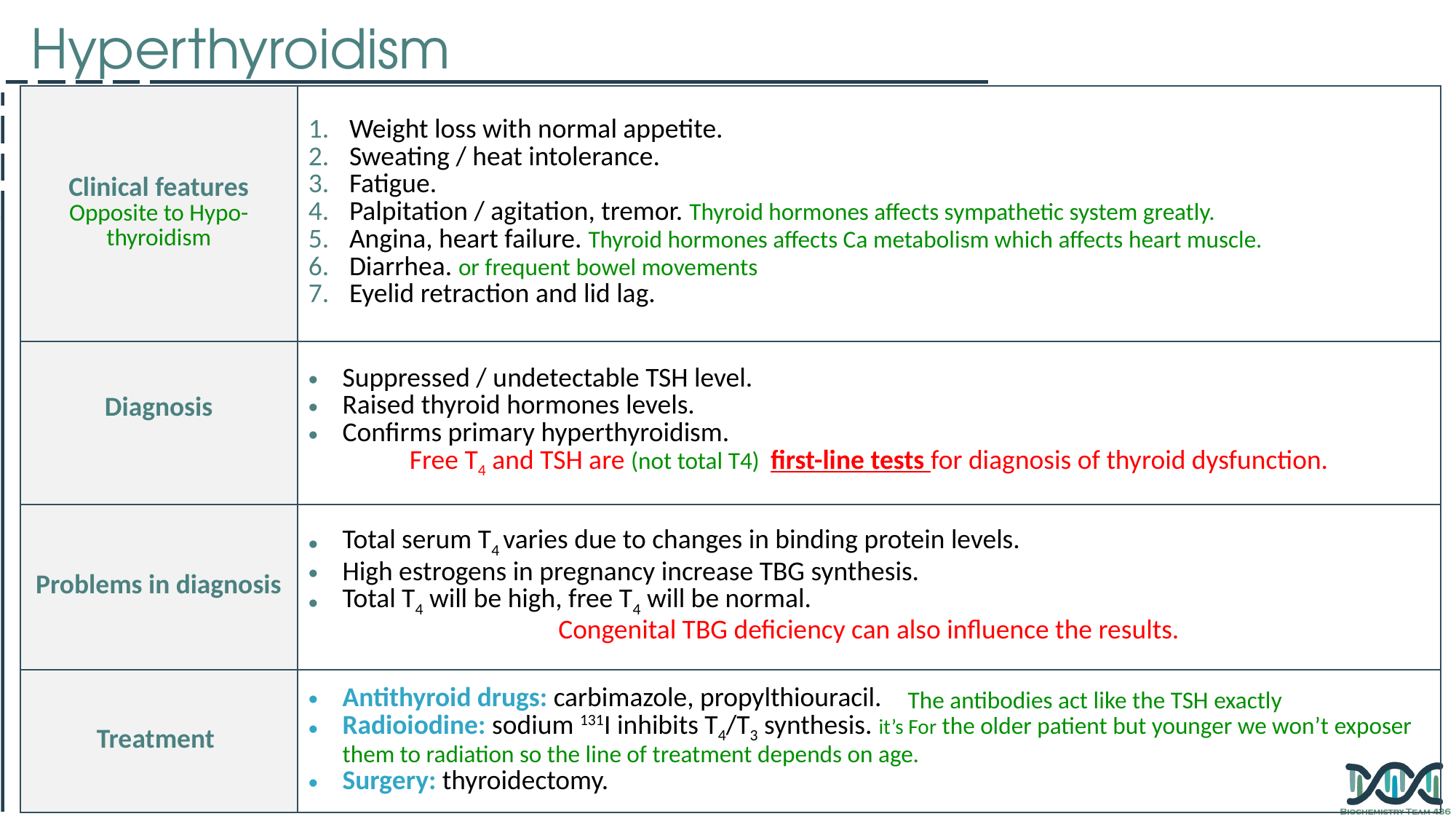

Hyperthyroidism
| Clinical features Opposite to Hypo-thyroidism | Weight loss with normal appetite. Sweating / heat intolerance. Fatigue. Palpitation / agitation, tremor. Thyroid hormones affects sympathetic system greatly. Angina, heart failure. Thyroid hormones affects Ca metabolism which affects heart muscle. Diarrhea. or frequent bowel movements Eyelid retraction and lid lag. |
| --- | --- |
| Diagnosis | Suppressed / undetectable TSH level. Raised thyroid hormones levels. Confirms primary hyperthyroidism. Free T4 and TSH are (not total T4) first-line tests for diagnosis of thyroid dysfunction. |
| Problems in diagnosis | Total serum T4 varies due to changes in binding protein levels. High estrogens in pregnancy increase TBG synthesis. Total T4 will be high, free T4 will be normal. Congenital TBG deficiency can also influence the results. |
| Treatment | Antithyroid drugs: carbimazole, propylthiouracil. Radioiodine: sodium 131I inhibits T4/T3 synthesis. it’s For the older patient but younger we won’t exposer them to radiation so the line of treatment depends on age. Surgery: thyroidectomy. |

The antibodies act like the TSH exactly